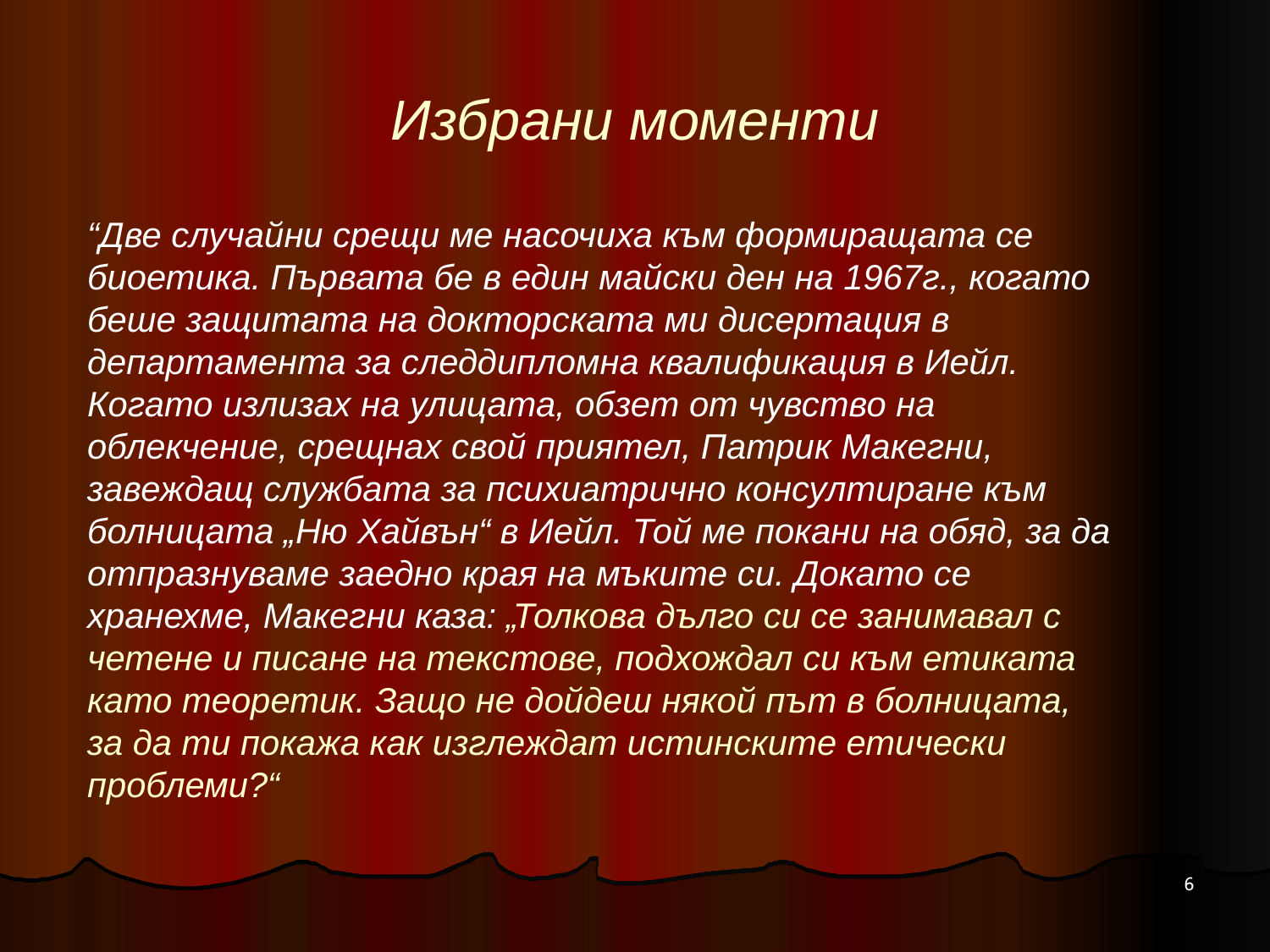

Избрани моменти
“Две случайни срещи ме насочиха към формиращата се биоетика. Първата бе в един майски ден на 1967г., когато беше защитата на докторската ми дисертация в департамента за следдипломна квалификация в Иейл. Когато излизах на улицата, обзет от чувство на облекчение, срещнах свой приятел, Патрик Макегни, завеждащ службата за психиатрично консултиране към болницата „Ню Хайвън“ в Иейл. Той ме покани на обяд, за да отпразнуваме заедно края на мъките си. Докато се хранехме, Макегни каза: „Толкова дълго си се занимавал с четене и писане на текстове, подхождал си към етиката като теоретик. Защо не дойдеш някой път в болницата, за да ти покажа как изглеждат истинските етически проблеми?“
6